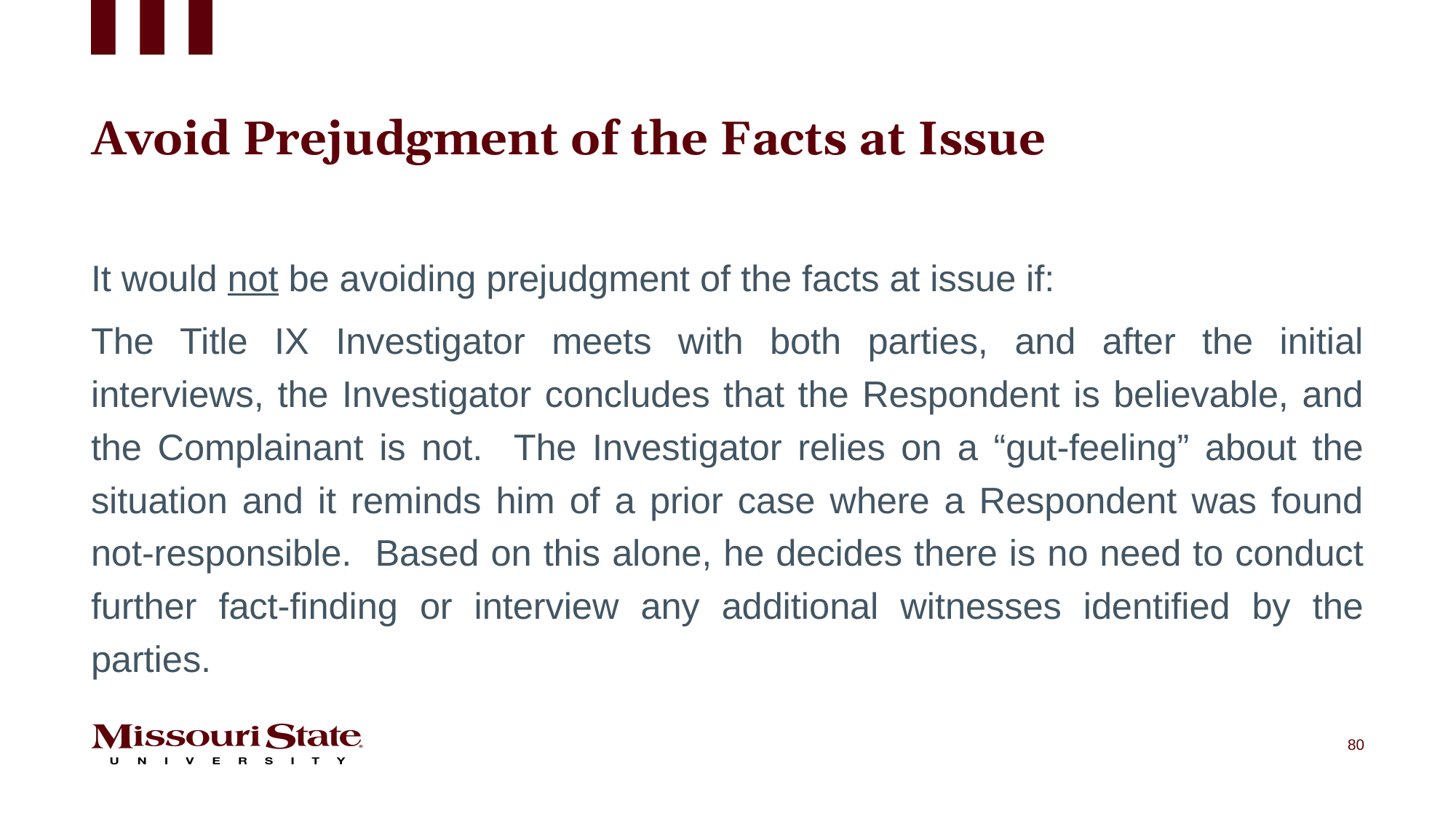

# Avoid Prejudgment of the Facts at Issue

It would not be avoiding prejudgment of the facts at issue if:
The Title IX Investigator meets with both parties, and after the initial interviews, the Investigator concludes that the Respondent is believable, and the Complainant is not.  The Investigator relies on a “gut-feeling” about the situation and it reminds him of a prior case where a Respondent was found not-responsible.  Based on this alone, he decides there is no need to conduct further fact-finding or interview any additional witnesses identified by the parties.

80